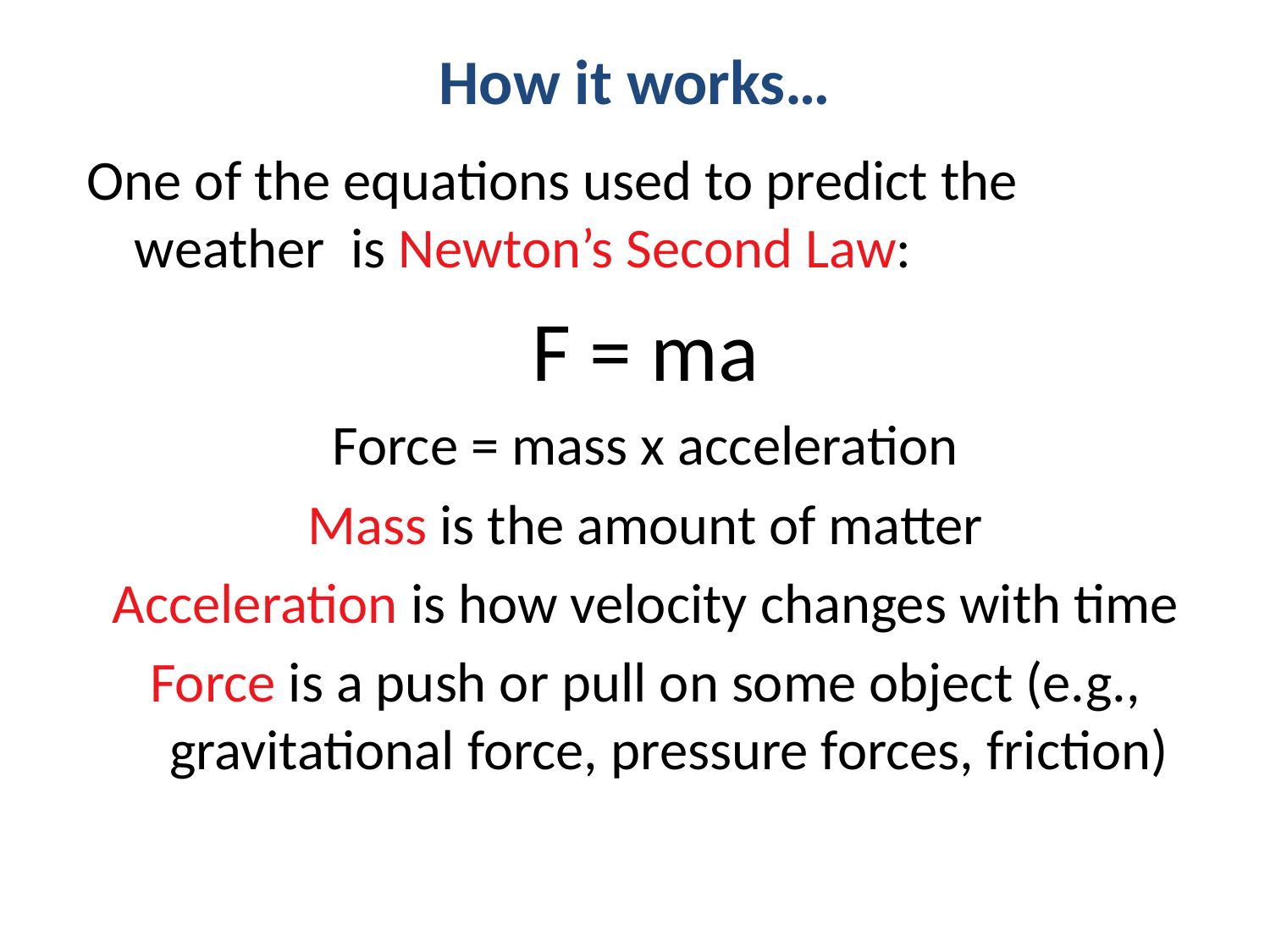

# How it works…
One of the equations used to predict the weather  is Newton’s Second Law:
F = ma
Force = mass x acceleration
Mass is the amount of matter
Acceleration is how velocity changes with time
Force is a push or pull on some object (e.g., gravitational force, pressure forces, friction)